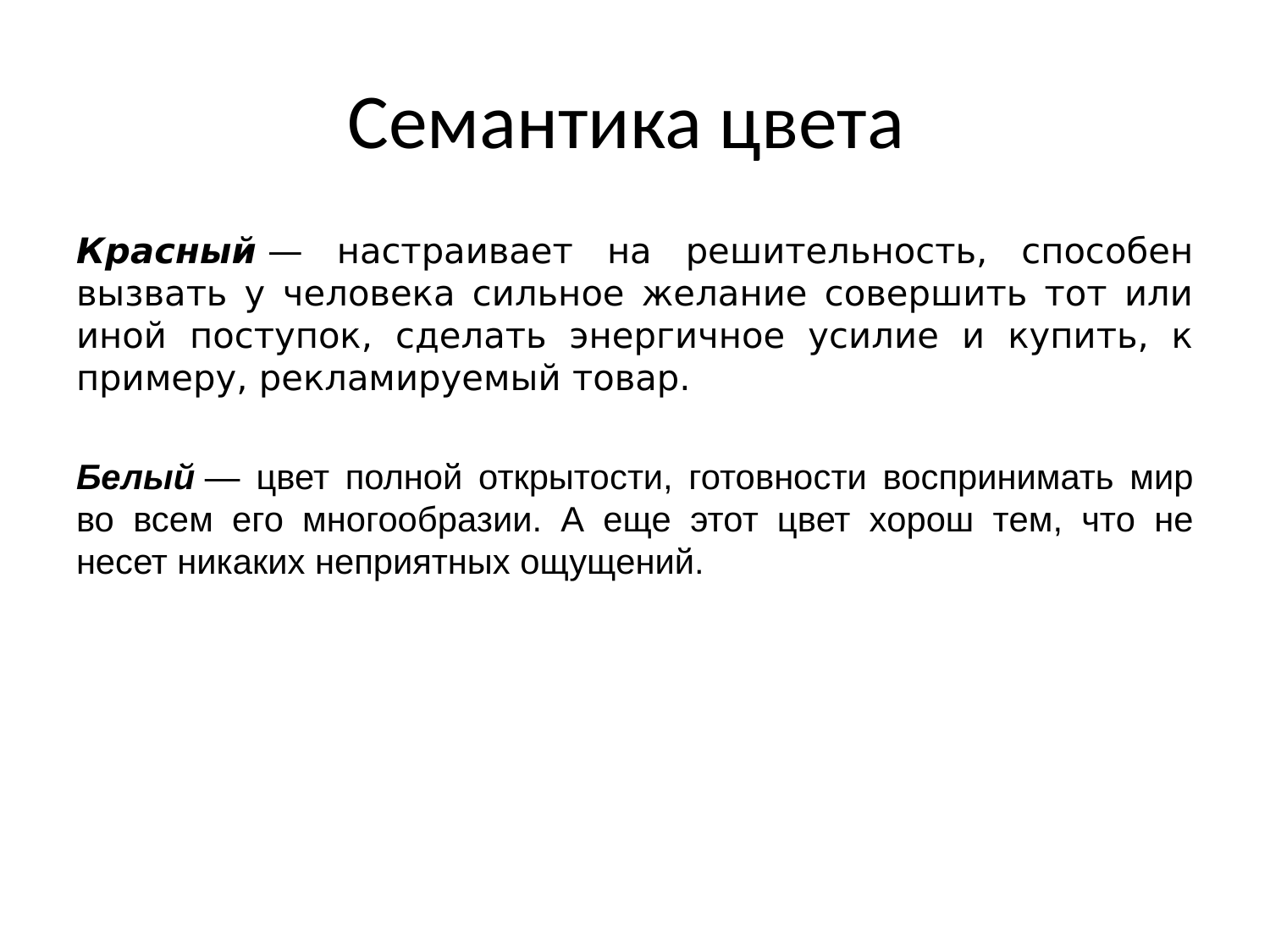

# Семантика цвета
Красный — настраивает на решительность, способен вызвать у человека сильное желание совершить тот или иной поступок, сделать энергичное усилие и купить, к примеру, рекламируемый товар.

Белый — цвет полной открытости, готовности воспринимать мир во всем его многообразии. А еще этот цвет хорош тем, что не несет никаких неприятных ощущений.